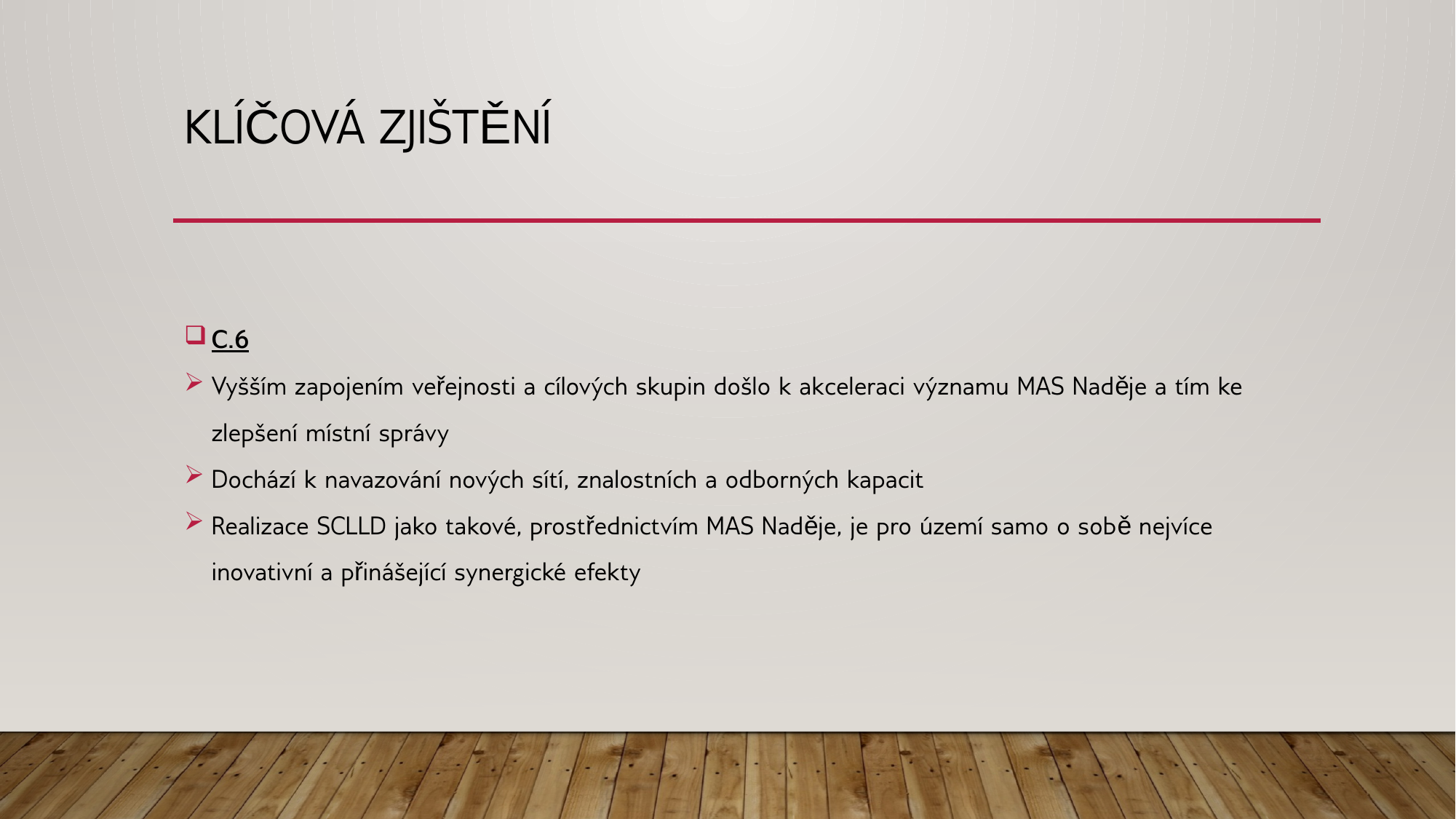

# klíčová zjištění
C.6
Vyšším zapojením veřejnosti a cílových skupin došlo k akceleraci významu MAS Naděje a tím ke zlepšení místní správy
Dochází k navazování nových sítí, znalostních a odborných kapacit
Realizace SCLLD jako takové, prostřednictvím MAS Naděje, je pro území samo o sobě nejvíce inovativní a přinášející synergické efekty